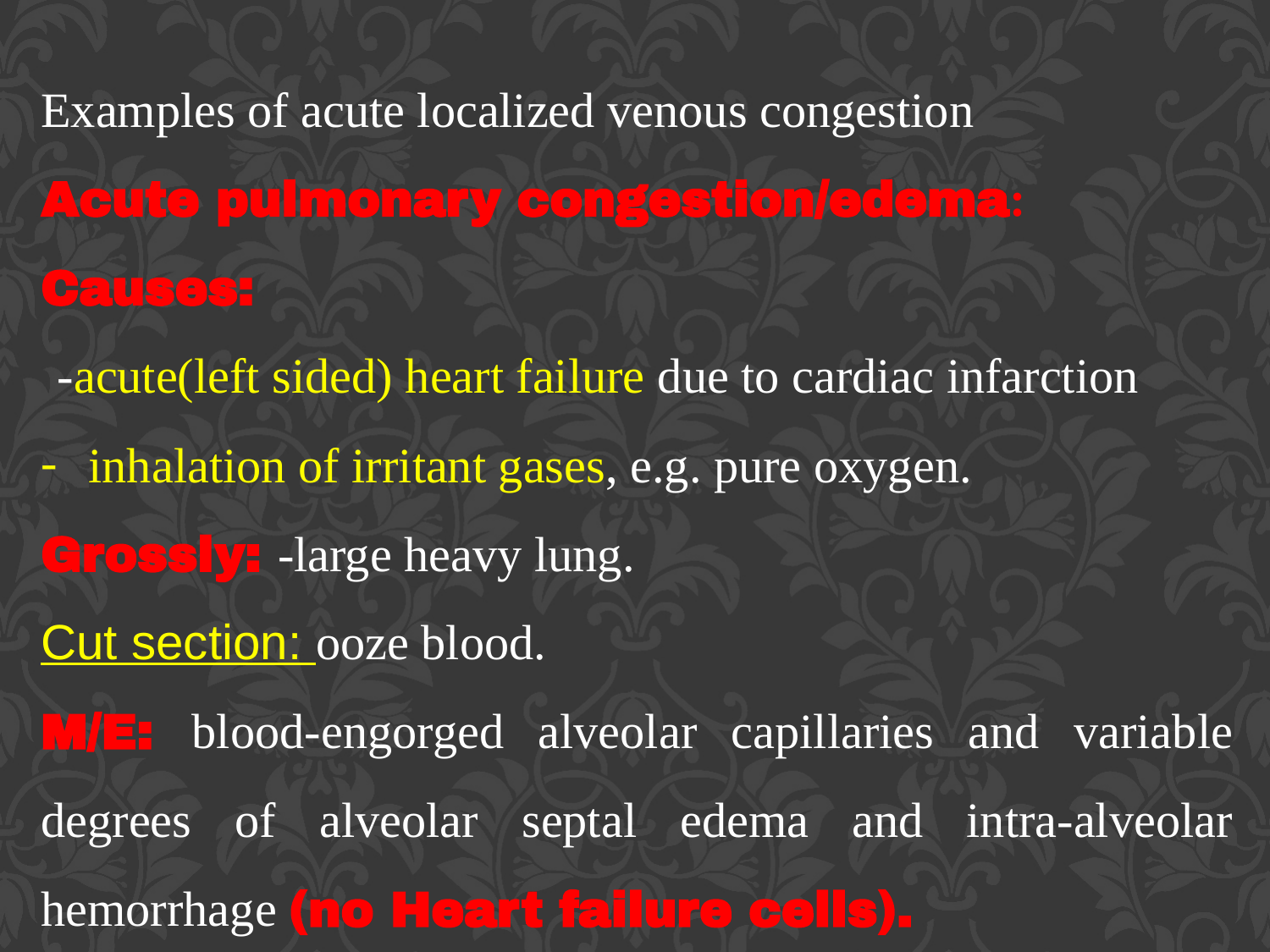

Examples of acute localized venous congestion
Acute pulmonary congestion/edema:
Causes:
 -acute(left sided) heart failure due to cardiac infarction
inhalation of irritant gases, e.g. pure oxygen.
Grossly: -large heavy lung.
Cut section: ooze blood.
M/E: blood-engorged alveolar capillaries and variable degrees of alveolar septal edema and intra-alveolar hemorrhage (no Heart failure cells).